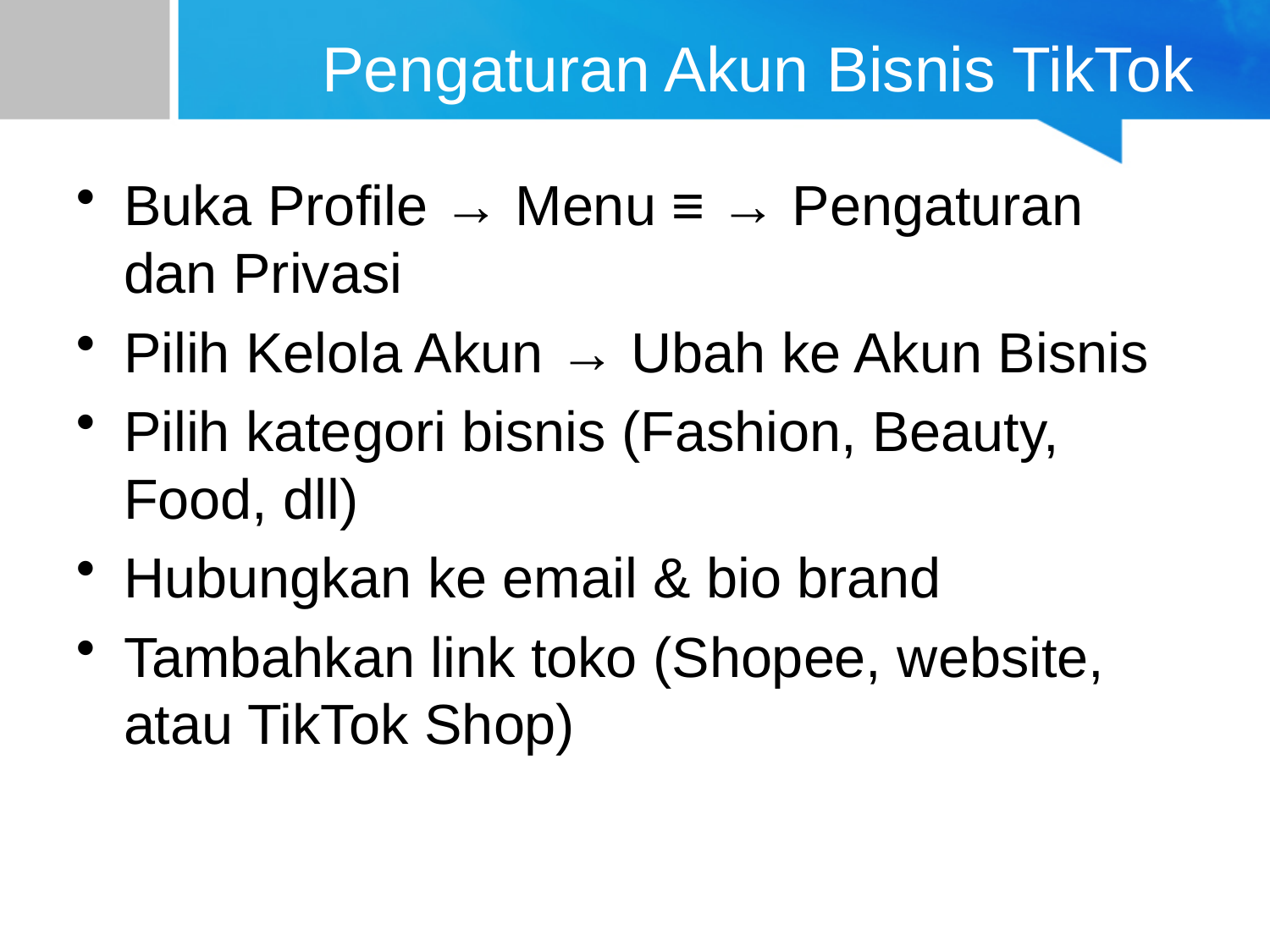

# Pengaturan Akun Bisnis TikTok
Buka Profile → Menu ≡ → Pengaturan dan Privasi
Pilih Kelola Akun → Ubah ke Akun Bisnis
Pilih kategori bisnis (Fashion, Beauty, Food, dll)
Hubungkan ke email & bio brand
Tambahkan link toko (Shopee, website, atau TikTok Shop)